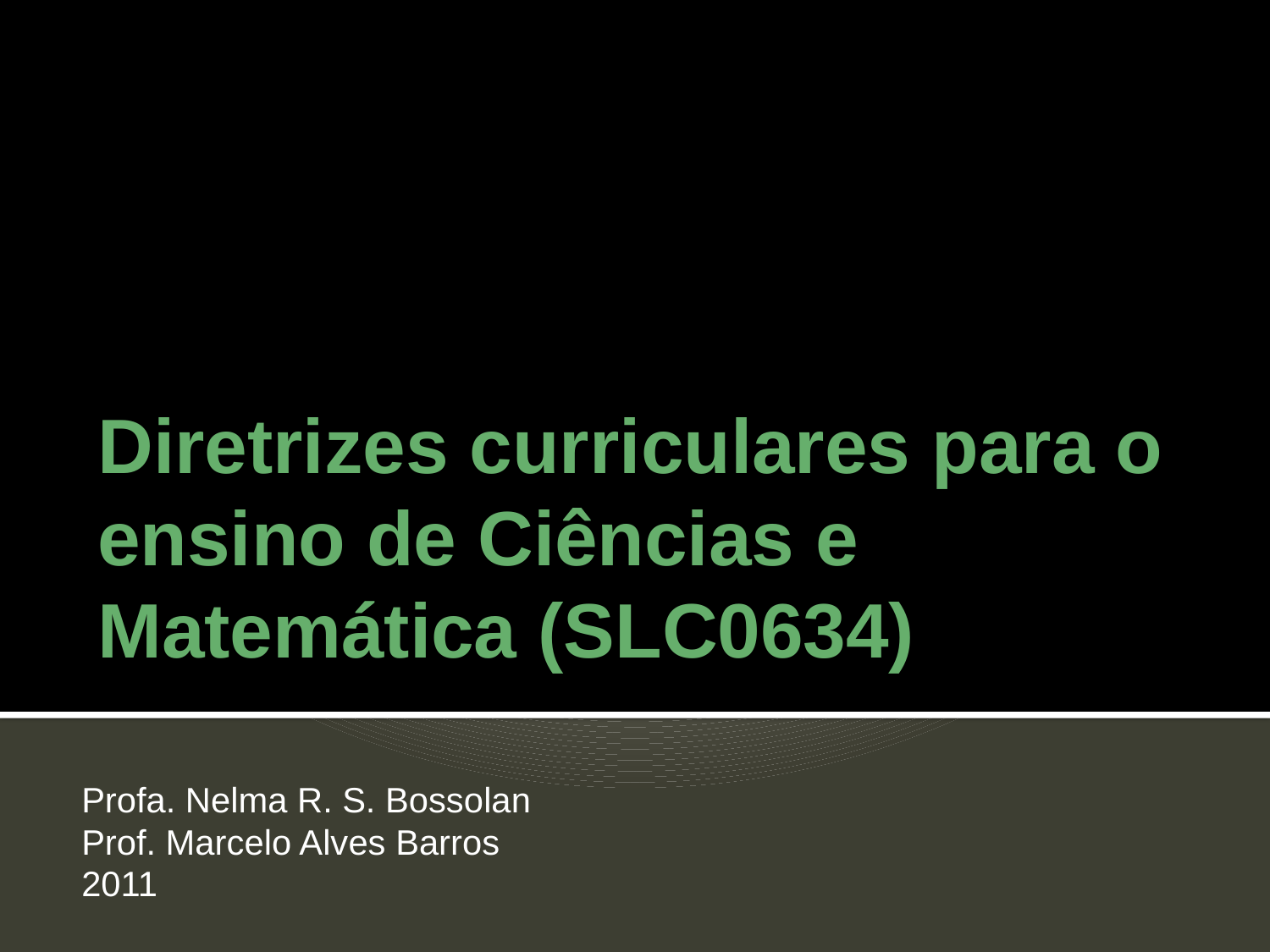

# Diretrizes curriculares para o ensino de Ciências e Matemática (SLC0634)
Profa. Nelma R. S. Bossolan
Prof. Marcelo Alves Barros
2011